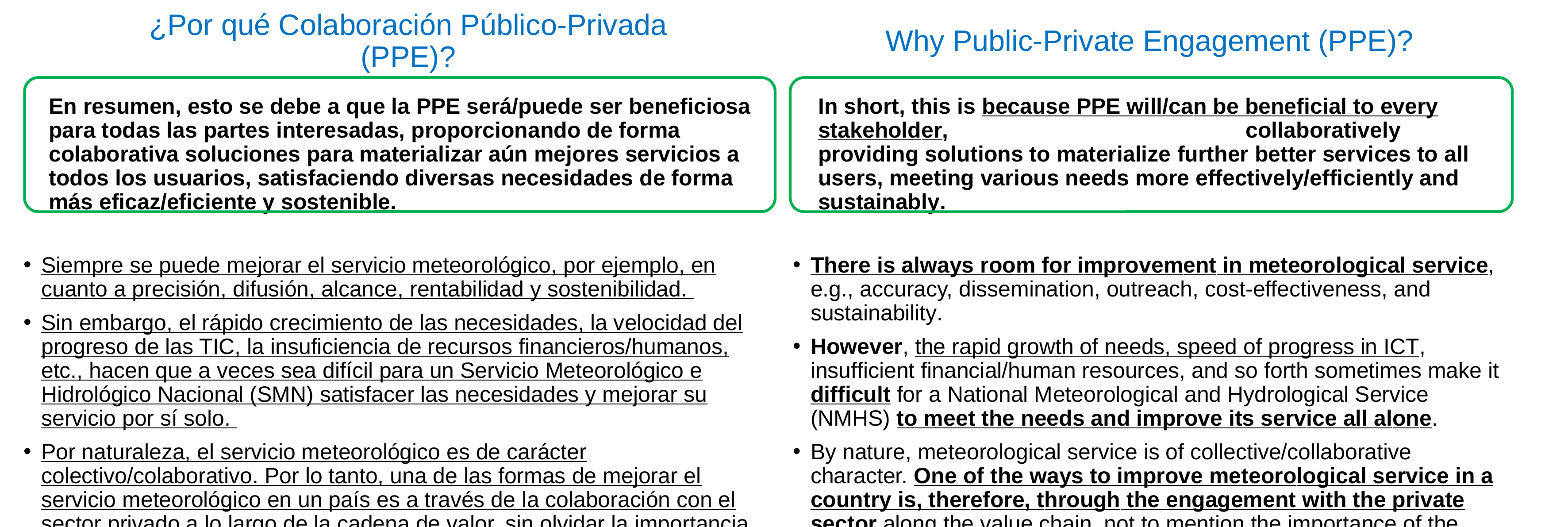

¿Por qué Colaboración Público-Privada (PPE)?
Why Public-Private Engagement (PPE)?

En resumen, esto se debe a que la PPE será/puede ser beneficiosa para todas las partes interesadas, proporcionando de forma colaborativa soluciones para materializar aún mejores servicios a todos los usuarios, satisfaciendo diversas necesidades de forma más eficaz/eficiente y sostenible.

Siempre se puede mejorar el servicio meteorológico, por ejemplo, en cuanto a precisión, difusión, alcance, rentabilidad y sostenibilidad.
Sin embargo, el rápido crecimiento de las necesidades, la velocidad del progreso de las TIC, la insuficiencia de recursos financieros/humanos, etc., hacen que a veces sea difícil para un Servicio Meteorológico e Hidrológico Nacional (SMN) satisfacer las necesidades y mejorar su servicio por sí solo.
Por naturaleza, el servicio meteorológico es de carácter colectivo/colaborativo. Por lo tanto, una de las formas de mejorar el servicio meteorológico en un país es a través de la colaboración con el sector privado a lo largo de la cadena de valor, sin olvidar la importancia del equilibrio adecuado entre el interés público y el crecimiento de la industria, así como aprender de los precedentes.

In short, this is because PPE will/can be beneficial to every stakeholder,                                                collaboratively providing solutions to materialize further better services to all users, meeting various needs more effectively/efficiently and sustainably.

There is always room for improvement in meteorological service, e.g., accuracy, dissemination, outreach, cost-effectiveness, and sustainability.
However, the rapid growth of needs, speed of progress in ICT, insufficient financial/human resources, and so forth sometimes make it difficult for a National Meteorological and Hydrological Service (NMHS) to meet the needs and improve its service all alone.
By nature, meteorological service is of collective/collaborative character. One of the ways to improve meteorological service in a country is, therefore, through the engagement with the private sector along the value chain, not to mention the importance of the right balance between public interest and industry growth, as well as to learn from precedents.